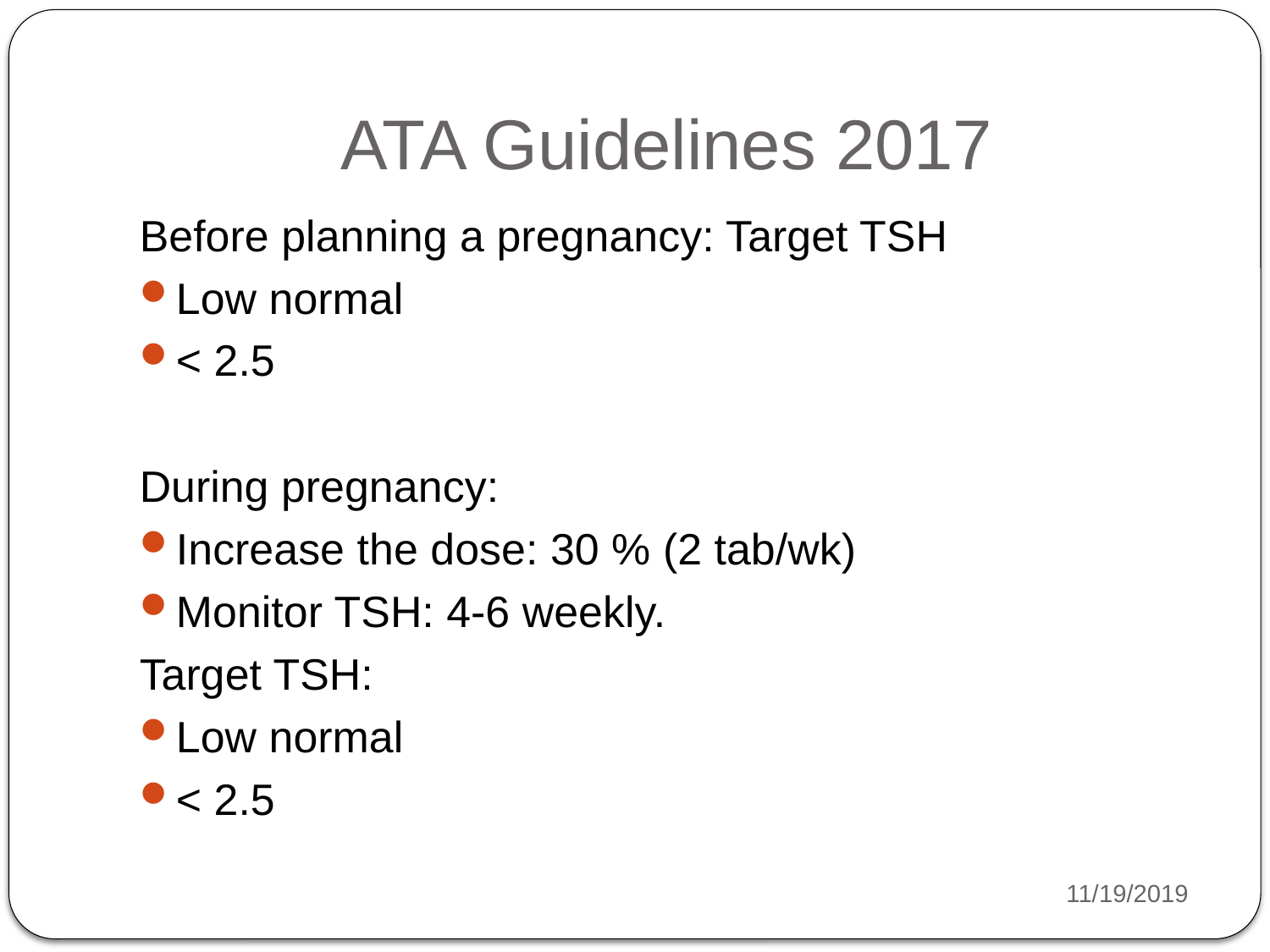

# ATA Guidelines 2017
Before planning a pregnancy: Target TSH
Low normal
< 2.5

During pregnancy:
Increase the dose: 30 % (2 tab/wk)
Monitor TSH: 4-6 weekly.
Target TSH:
Low normal
< 2.5

11/19/2019